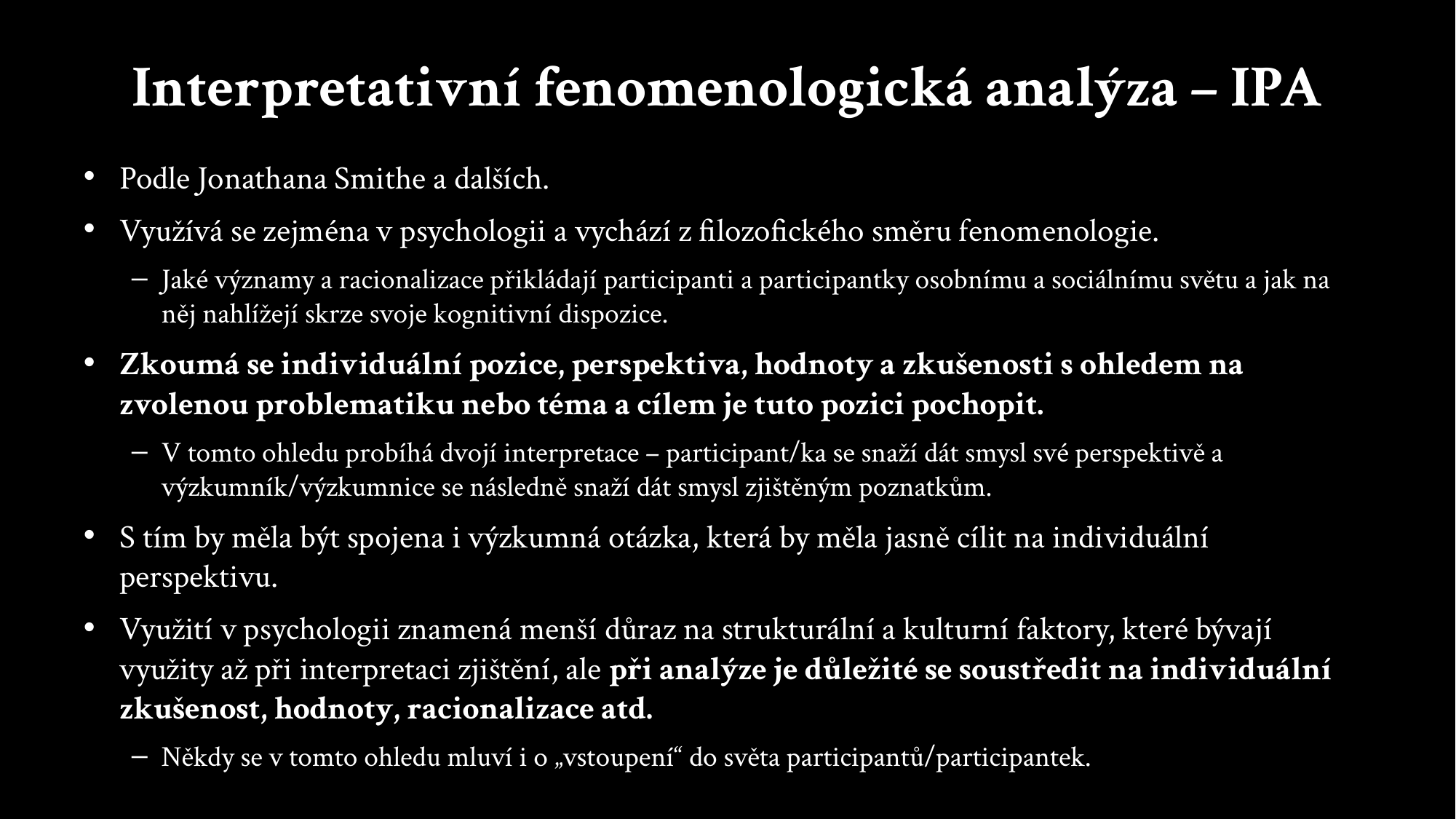

# Interpretativní fenomenologická analýza – IPA
Podle Jonathana Smithe a dalších.
Využívá se zejména v psychologii a vychází z filozofického směru fenomenologie.
Jaké významy a racionalizace přikládají participanti a participantky osobnímu a sociálnímu světu a jak na něj nahlížejí skrze svoje kognitivní dispozice.
Zkoumá se individuální pozice, perspektiva, hodnoty a zkušenosti s ohledem na zvolenou problematiku nebo téma a cílem je tuto pozici pochopit.
V tomto ohledu probíhá dvojí interpretace – participant/ka se snaží dát smysl své perspektivě a výzkumník/výzkumnice se následně snaží dát smysl zjištěným poznatkům.
S tím by měla být spojena i výzkumná otázka, která by měla jasně cílit na individuální perspektivu.
Využití v psychologii znamená menší důraz na strukturální a kulturní faktory, které bývají využity až při interpretaci zjištění, ale při analýze je důležité se soustředit na individuální zkušenost, hodnoty, racionalizace atd.
Někdy se v tomto ohledu mluví i o „vstoupení“ do světa participantů/participantek.